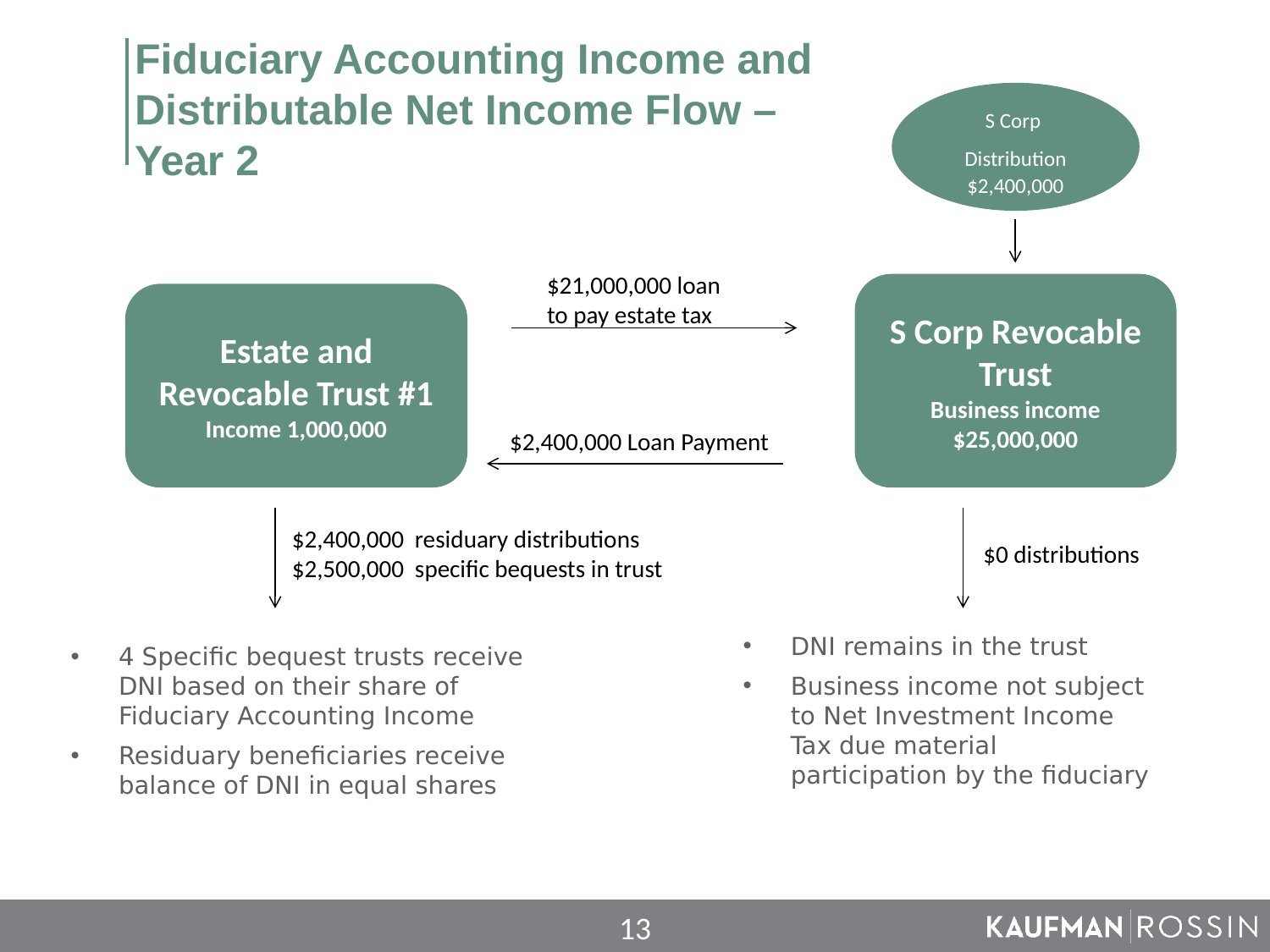

# Fiduciary Accounting Income and Distributable Net Income Flow – Year 2
S Corp  Distribution $2,400,000
$21,000,000 loan to pay estate tax

S Corp Revocable Trust
Business income $25,000,000

Estate and
Revocable Trust #1
Income 1,000,000
$2,400,000 Loan Payment
$2,400,000  residuary distributions
$2,500,000  specific bequests in trust
$0 distributions
DNI remains in the trust
Business income not subject to Net Investment Income Tax due material participation by the fiduciary
4 Specific bequest trusts receive DNI based on their share of Fiduciary Accounting Income
Residuary beneficiaries receive balance of DNI in equal shares
13